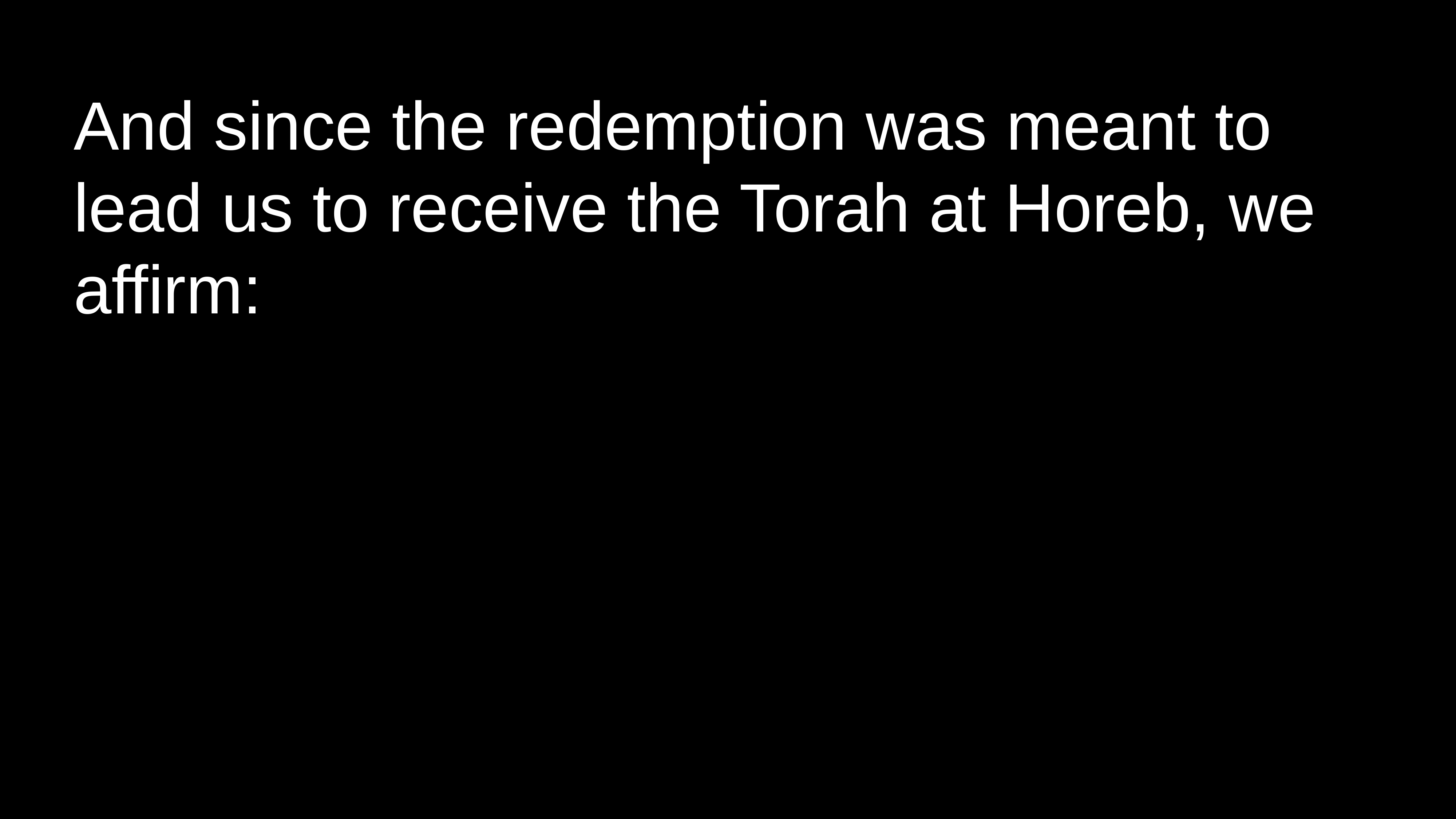

And since the redemption was meant to lead us to receive the Torah at Horeb, we affirm: